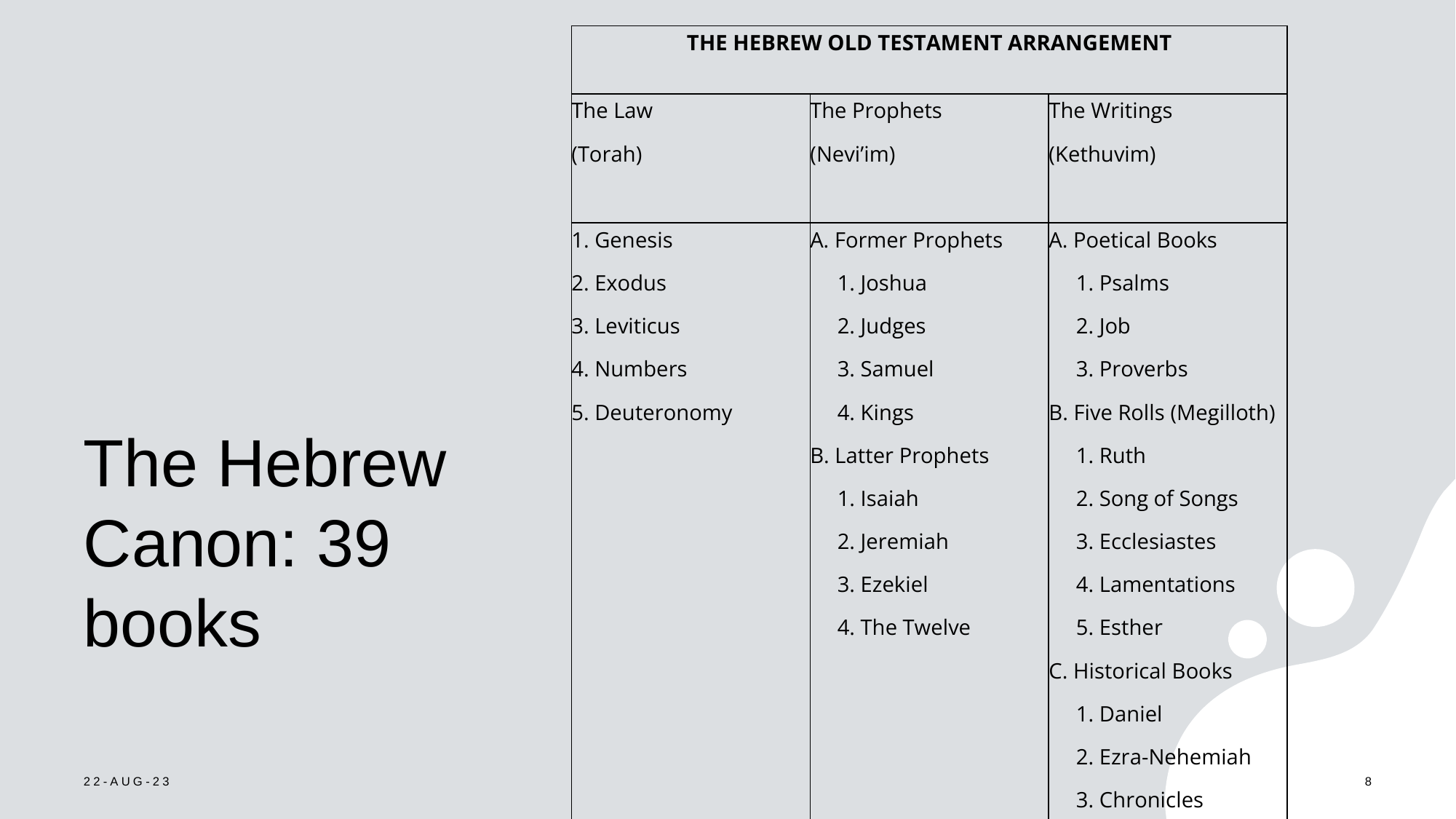

| THE HEBREW OLD TESTAMENT ARRANGEMENT |  |  |
| --- | --- | --- |
| The Law (Torah) | The Prophets (Nevi’im) | The Writings (Kethuvim) |
| 1. Genesis 2. Exodus 3. Leviticus 4. Numbers 5. Deuteronomy | A. Former Prophets 1. Joshua 2. Judges 3. Samuel 4. Kings B. Latter Prophets 1. Isaiah 2. Jeremiah 3. Ezekiel 4. The Twelve | A. Poetical Books 1. Psalms 2. Job 3. Proverbs B. Five Rolls (Megilloth) 1. Ruth 2. Song of Songs 3. Ecclesiastes 4. Lamentations 5. Esther C. Historical Books 1. Daniel 2. Ezra-Nehemiah 3. Chronicles |
# The Hebrew Canon: 39 books

22-Aug-23
8